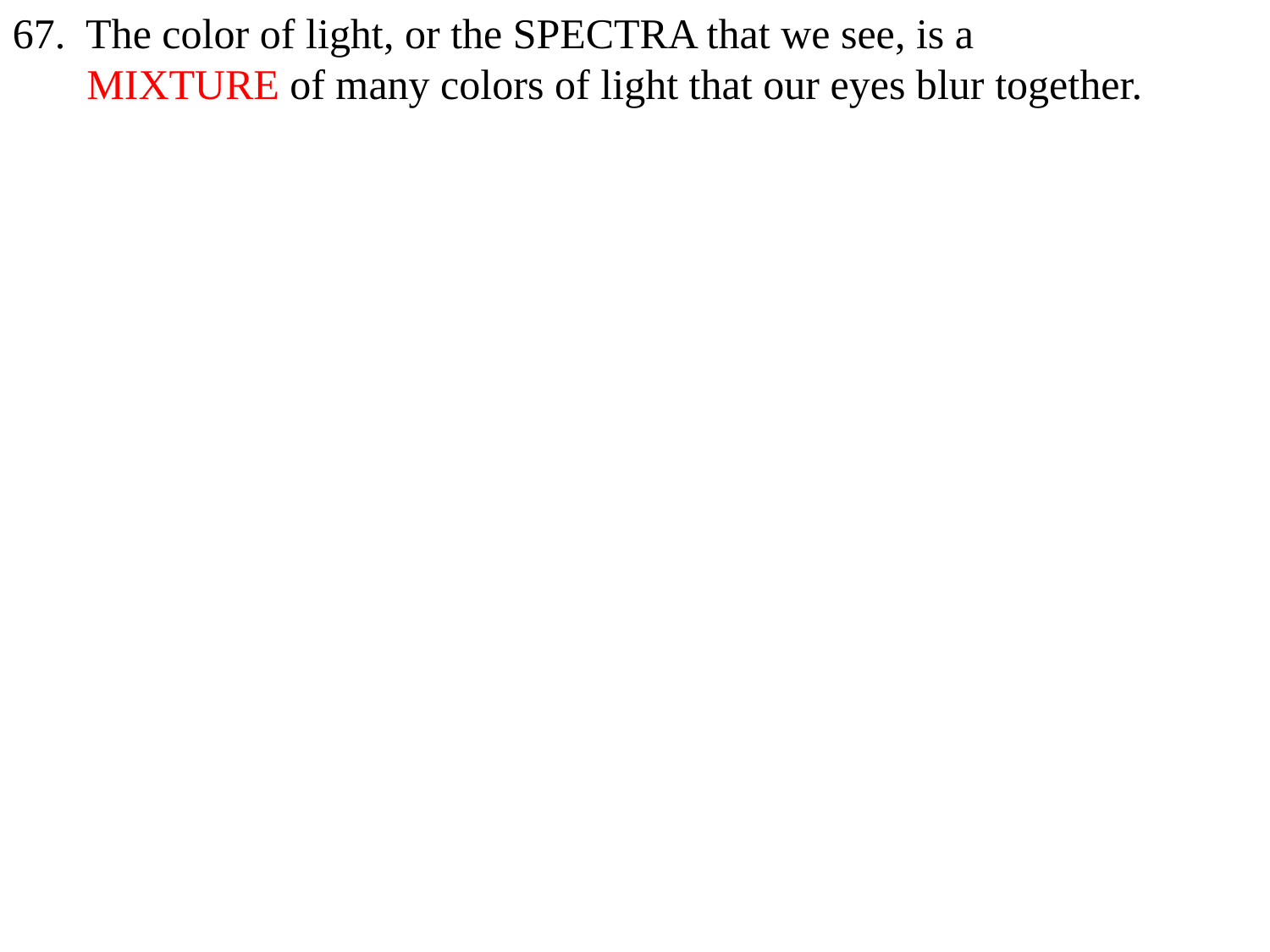

67.  The color of light, or the SPECTRA that we see, is a
       MIXTURE of many colors of light that our eyes blur together.